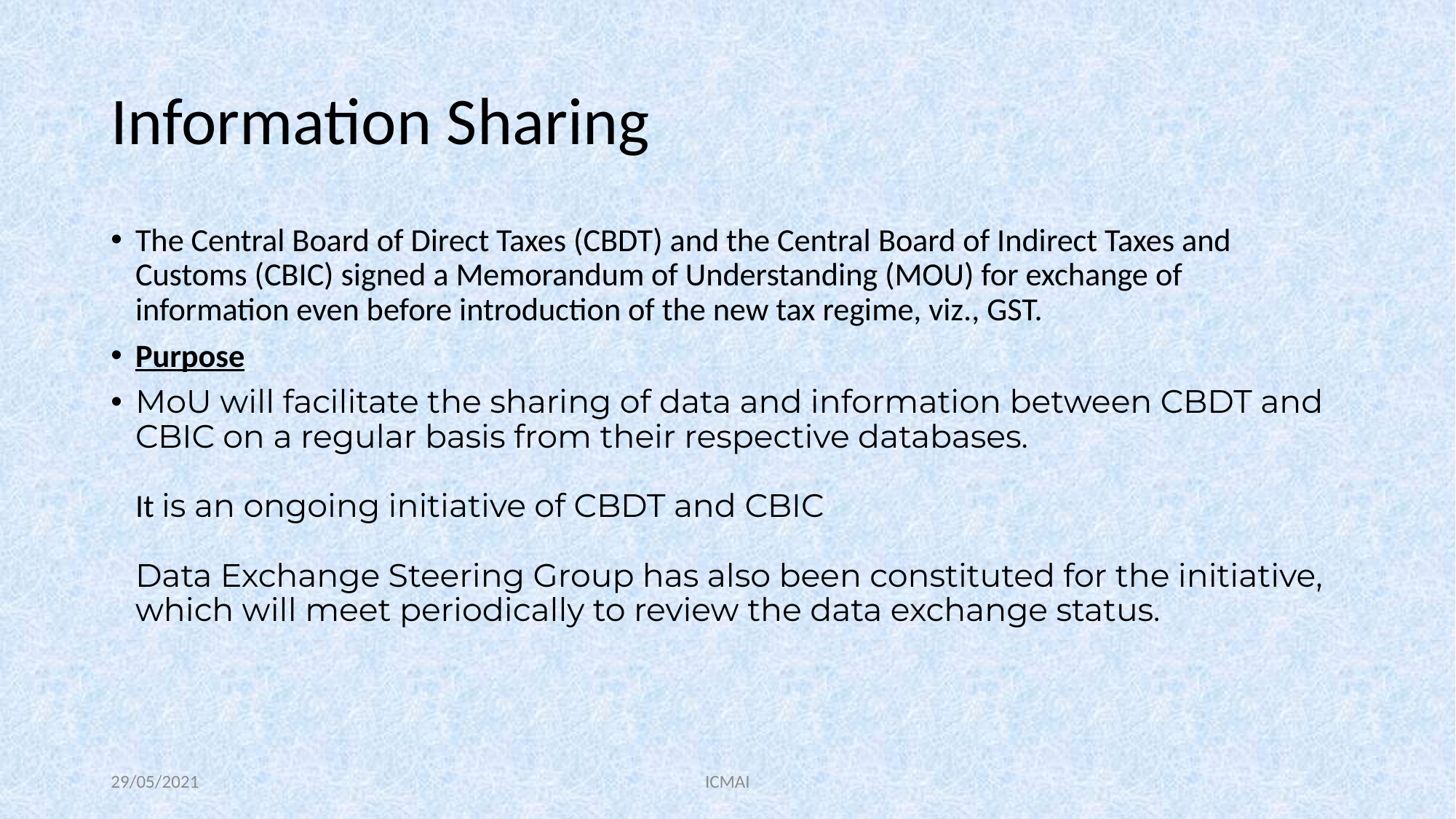

# Information Sharing
The Central Board of Direct Taxes (CBDT) and the Central Board of Indirect Taxes and Customs (CBIC) signed a Memorandum of Understanding (MOU) for exchange of information even before introduction of the new tax regime, viz., GST.
Purpose
MoU will facilitate the sharing of data and information between CBDT and CBIC on a regular basis from their respective databases.
It is an ongoing initiative of CBDT and CBIC
Data Exchange Steering Group has also been constituted for the initiative, which will meet periodically to review the data exchange status.
29/05/2021
ICMAI